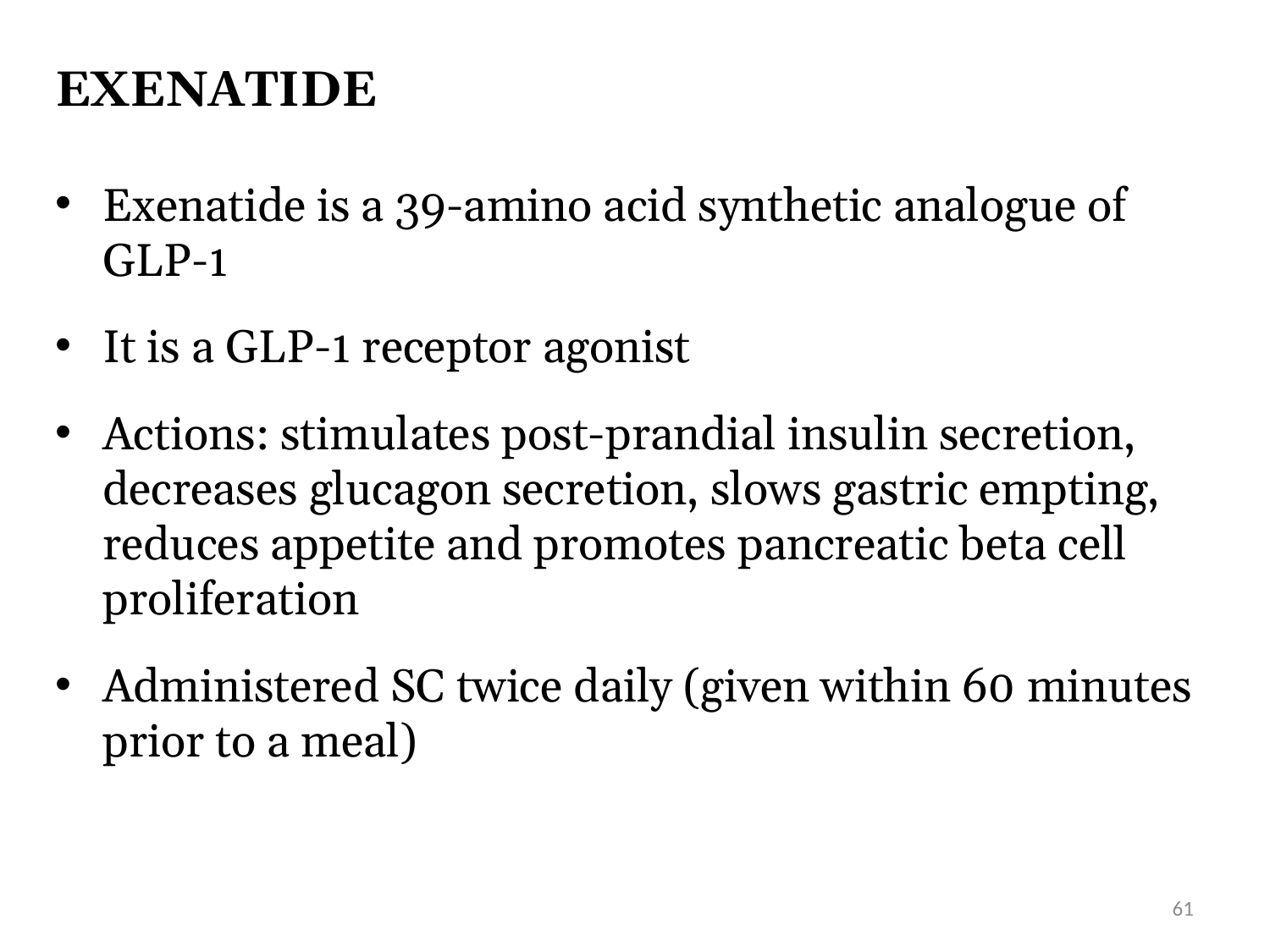

# Exenatide
Exenatide is a 39-amino acid synthetic analogue of GLP-1
It is a GLP-1 receptor agonist
Actions: stimulates post-prandial insulin secretion, decreases glucagon secretion, slows gastric empting, reduces appetite and promotes pancreatic beta cell proliferation
Administered SC twice daily (given within 60 minutes prior to a meal)
61